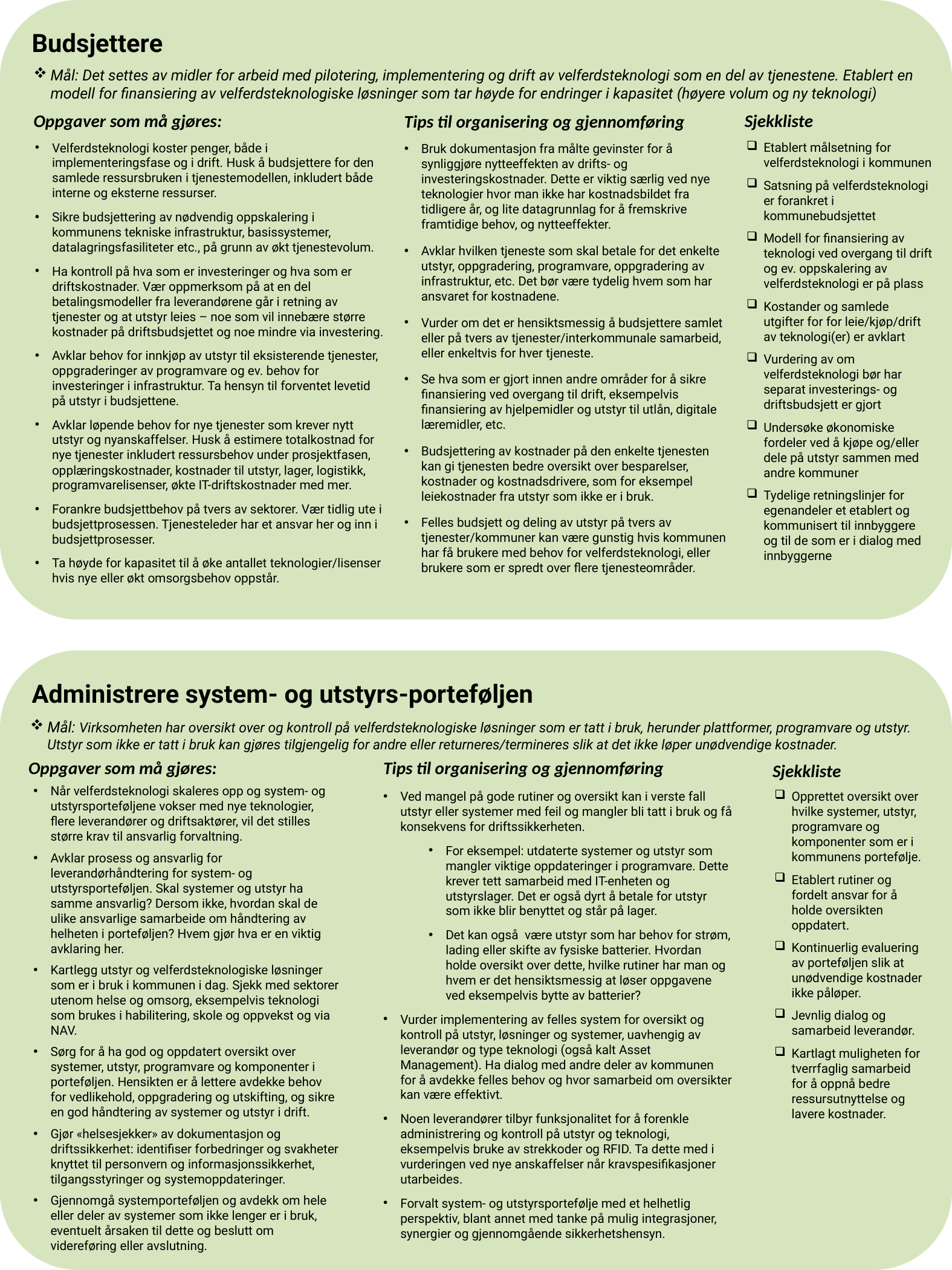

Budsjettere
Mål: Det settes av midler for arbeid med pilotering, implementering og drift av velferdsteknologi som en del av tjenestene. Etablert en modell for finansiering av velferdsteknologiske løsninger som tar høyde for endringer i kapasitet (høyere volum og ny teknologi)
Sjekkliste
Oppgaver som må gjøres:
Tips til organisering og gjennomføring
Etablert målsetning for velferdsteknologi i kommunen
Satsning på velferdsteknologi er forankret i kommunebudsjettet
Modell for finansiering av teknologi ved overgang til drift og ev. oppskalering av velferdsteknologi er på plass
Kostander og samlede utgifter for for leie/kjøp/drift av teknologi(er) er avklart
Vurdering av om velferdsteknologi bør har separat investerings- og driftsbudsjett er gjort
Undersøke økonomiske fordeler ved å kjøpe og/eller dele på utstyr sammen med andre kommuner
Tydelige retningslinjer for egenandeler et etablert og kommunisert til innbyggere og til de som er i dialog med innbyggerne

Velferdsteknologi koster penger, både i implementeringsfase og i drift. Husk å budsjettere for den samlede ressursbruken i tjenestemodellen, inkludert både interne og eksterne ressurser.
Sikre budsjettering av nødvendig oppskalering i kommunens tekniske infrastruktur, basissystemer, datalagringsfasiliteter etc., på grunn av økt tjenestevolum.
Ha kontroll på hva som er investeringer og hva som er driftskostnader. Vær oppmerksom på at en del betalingsmodeller fra leverandørene går i retning av tjenester og at utstyr leies – noe som vil innebære større kostnader på driftsbudsjettet og noe mindre via investering.
Avklar behov for innkjøp av utstyr til eksisterende tjenester, oppgraderinger av programvare og ev. behov for investeringer i infrastruktur. Ta hensyn til forventet levetid på utstyr i budsjettene.
Avklar løpende behov for nye tjenester som krever nytt utstyr og nyanskaffelser. Husk å estimere totalkostnad for nye tjenester inkludert ressursbehov under prosjektfasen, opplæringskostnader, kostnader til utstyr, lager, logistikk, programvarelisenser, økte IT-driftskostnader med mer.
Forankre budsjettbehov på tvers av sektorer. Vær tidlig ute i budsjettprosessen. Tjenesteleder har et ansvar her og inn i budsjettprosesser.
Ta høyde for kapasitet til å øke antallet teknologier/lisenser hvis nye eller økt omsorgsbehov oppstår.

Bruk dokumentasjon fra målte gevinster for å synliggjøre nytteeffekten av drifts- og investeringskostnader. Dette er viktig særlig ved nye teknologier hvor man ikke har kostnadsbildet fra tidligere år, og lite datagrunnlag for å fremskrive framtidige behov, og nytteeffekter.
Avklar hvilken tjeneste som skal betale for det enkelte utstyr, oppgradering, programvare, oppgradering av infrastruktur, etc. Det bør være tydelig hvem som har ansvaret for kostnadene.
Vurder om det er hensiktsmessig å budsjettere samlet eller på tvers av tjenester/interkommunale samarbeid, eller enkeltvis for hver tjeneste.
Se hva som er gjort innen andre områder for å sikre finansiering ved overgang til drift, eksempelvis finansiering av hjelpemidler og utstyr til utlån, digitale læremidler, etc.
Budsjettering av kostnader på den enkelte tjenesten kan gi tjenesten bedre oversikt over besparelser, kostnader og kostnadsdrivere, som for eksempel leiekostnader fra utstyr som ikke er i bruk.
Felles budsjett og deling av utstyr på tvers av tjenester/kommuner kan være gunstig hvis kommunen har få brukere med behov for velferdsteknologi, eller brukere som er spredt over flere tjenesteområder.
Administrere system- og utstyrs-porteføljen
Mål: Virksomheten har oversikt over og kontroll på velferdsteknologiske løsninger som er tatt i bruk, herunder plattformer, programvare og utstyr. Utstyr som ikke er tatt i bruk kan gjøres tilgjengelig for andre eller returneres/termineres slik at det ikke løper unødvendige kostnader.
Oppgaver som må gjøres:
Tips til organisering og gjennomføring
Sjekkliste
Når velferdsteknologi skaleres opp og system- og utstyrsporteføljene vokser med nye teknologier, flere leverandører og driftsaktører, vil det stilles større krav til ansvarlig forvaltning.
Avklar prosess og ansvarlig for leverandørhåndtering for system- og utstyrsporteføljen. Skal systemer og utstyr ha samme ansvarlig? Dersom ikke, hvordan skal de ulike ansvarlige samarbeide om håndtering av helheten i porteføljen? Hvem gjør hva er en viktig avklaring her.
Kartlegg utstyr og velferdsteknologiske løsninger som er i bruk i kommunen i dag. Sjekk med sektorer utenom helse og omsorg, eksempelvis teknologi som brukes i habilitering, skole og oppvekst og via NAV.
Sørg for å ha god og oppdatert oversikt over systemer, utstyr, programvare og komponenter i porteføljen. Hensikten er å lettere avdekke behov for vedlikehold, oppgradering og utskifting, og sikre en god håndtering av systemer og utstyr i drift.
Gjør «helsesjekker» av dokumentasjon og driftssikkerhet: identifiser forbedringer og svakheter knyttet til personvern og informasjonssikkerhet, tilgangsstyringer og systemoppdateringer.
Gjennomgå systemporteføljen og avdekk om hele eller deler av systemer som ikke lenger er i bruk, eventuelt årsaken til dette og beslutt om videreføring eller avslutning.
Ved mangel på gode rutiner og oversikt kan i verste fall utstyr eller systemer med feil og mangler bli tatt i bruk og få konsekvens for driftssikkerheten.
For eksempel: utdaterte systemer og utstyr som mangler viktige oppdateringer i programvare. Dette krever tett samarbeid med IT-enheten og utstyrslager. Det er også dyrt å betale for utstyr som ikke blir benyttet og står på lager.
Det kan også  være utstyr som har behov for strøm, lading eller skifte av fysiske batterier. Hvordan holde oversikt over dette, hvilke rutiner har man og hvem er det hensiktsmessig at løser oppgavene ved eksempelvis bytte av batterier?
Vurder implementering av felles system for oversikt og kontroll på utstyr, løsninger og systemer, uavhengig av leverandør og type teknologi (også kalt Asset Management). Ha dialog med andre deler av kommunen for å avdekke felles behov og hvor samarbeid om oversikter kan være effektivt.
Noen leverandører tilbyr funksjonalitet for å forenkle administrering og kontroll på utstyr og teknologi, eksempelvis bruke av strekkoder og RFID. Ta dette med i vurderingen ved nye anskaffelser når kravspesifikasjoner utarbeides.
Forvalt system- og utstyrsportefølje med et helhetlig perspektiv, blant annet med tanke på mulig integrasjoner, synergier og gjennomgående sikkerhetshensyn.
Opprettet oversikt over hvilke systemer, utstyr, programvare og komponenter som er i kommunens portefølje.
Etablert rutiner og fordelt ansvar for å holde oversikten oppdatert.
Kontinuerlig evaluering av porteføljen slik at unødvendige kostnader ikke påløper.
Jevnlig dialog og samarbeid leverandør.
Kartlagt muligheten for tverrfaglig samarbeid for å oppnå bedre ressursutnyttelse og lavere kostnader.